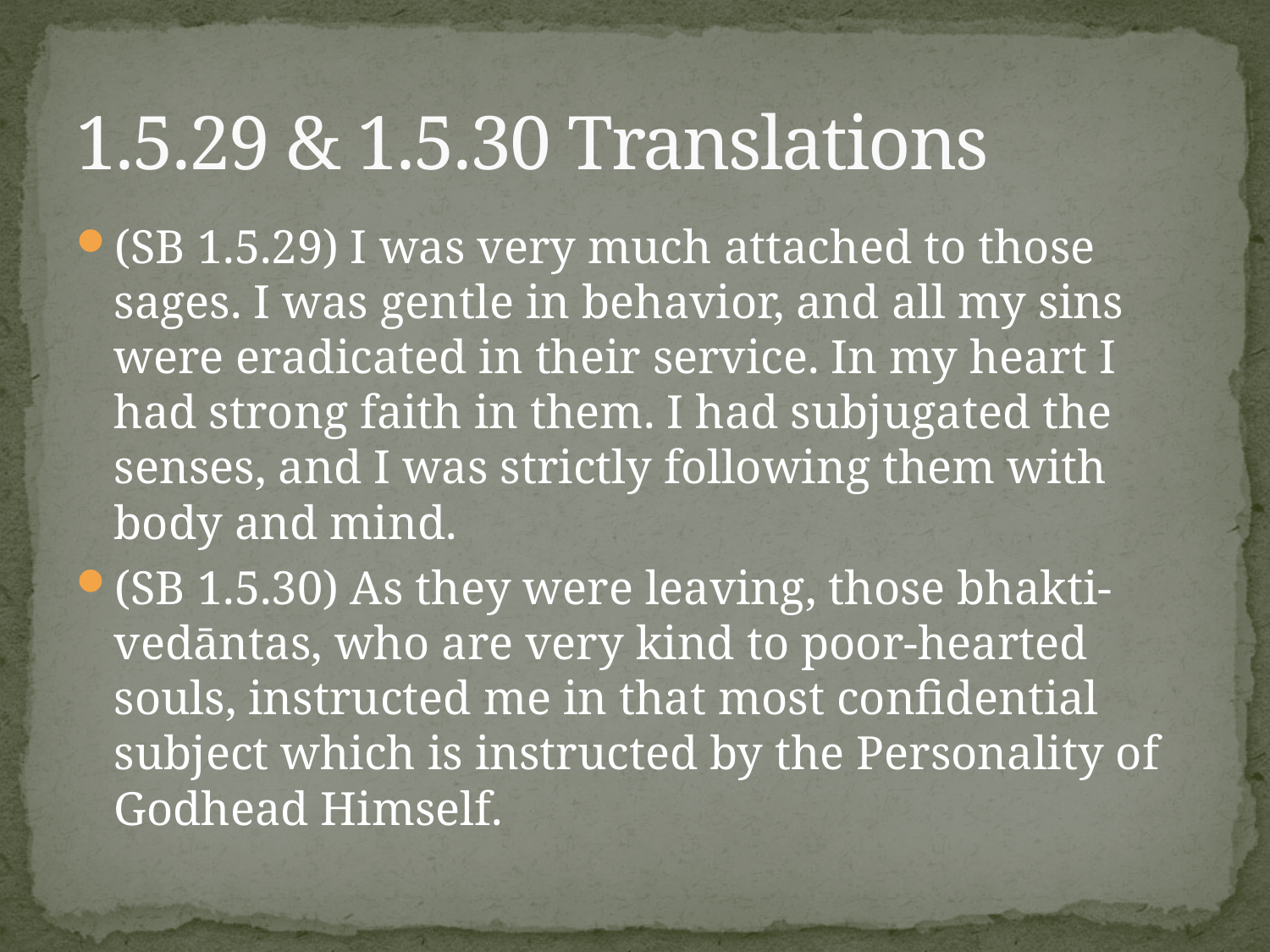

# 1.5.29 & 1.5.30 Translations
(SB 1.5.29) I was very much attached to those sages. I was gentle in behavior, and all my sins were eradicated in their service. In my heart I had strong faith in them. I had subjugated the senses, and I was strictly following them with body and mind.
(SB 1.5.30) As they were leaving, those bhakti-vedāntas, who are very kind to poor-hearted souls, instructed me in that most confidential subject which is instructed by the Personality of Godhead Himself.